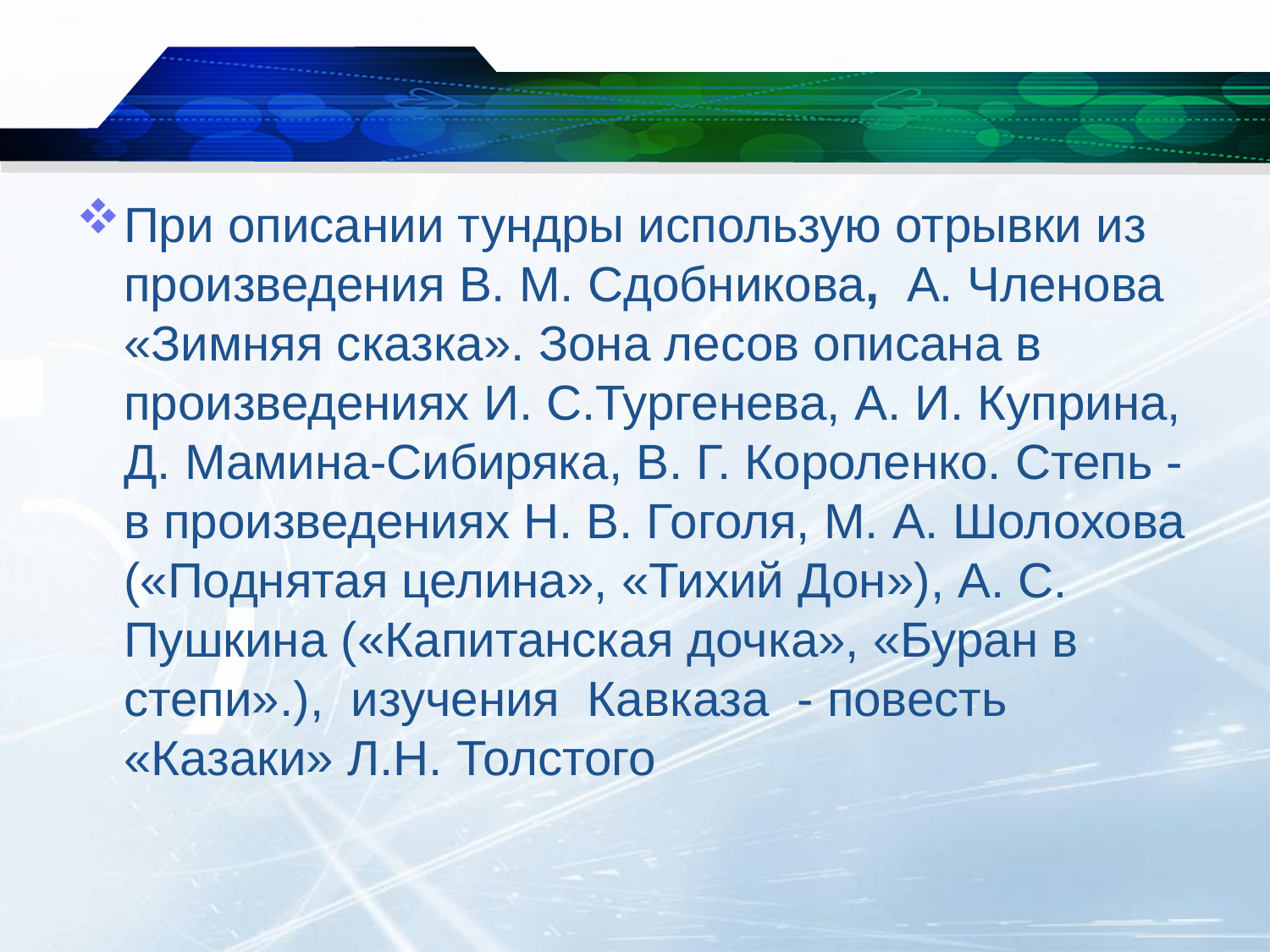

При описании тундры использую отрывки из произведения В. М. Сдобникова,  А. Членова «Зимняя сказка». Зона лесов описана в произведениях И. С.Тургенева, А. И. Куприна, Д. Мамина-Сибиряка, В. Г. Короленко. Степь - в произведениях Н. В. Гоголя, М. А. Шолохова («Поднятая целина», «Тихий Дон»), А. С. Пушкина («Капитанская дочка», «Буран в степи».),  изучения  Кавказа  - повесть  «Казаки» Л.Н. Толстого